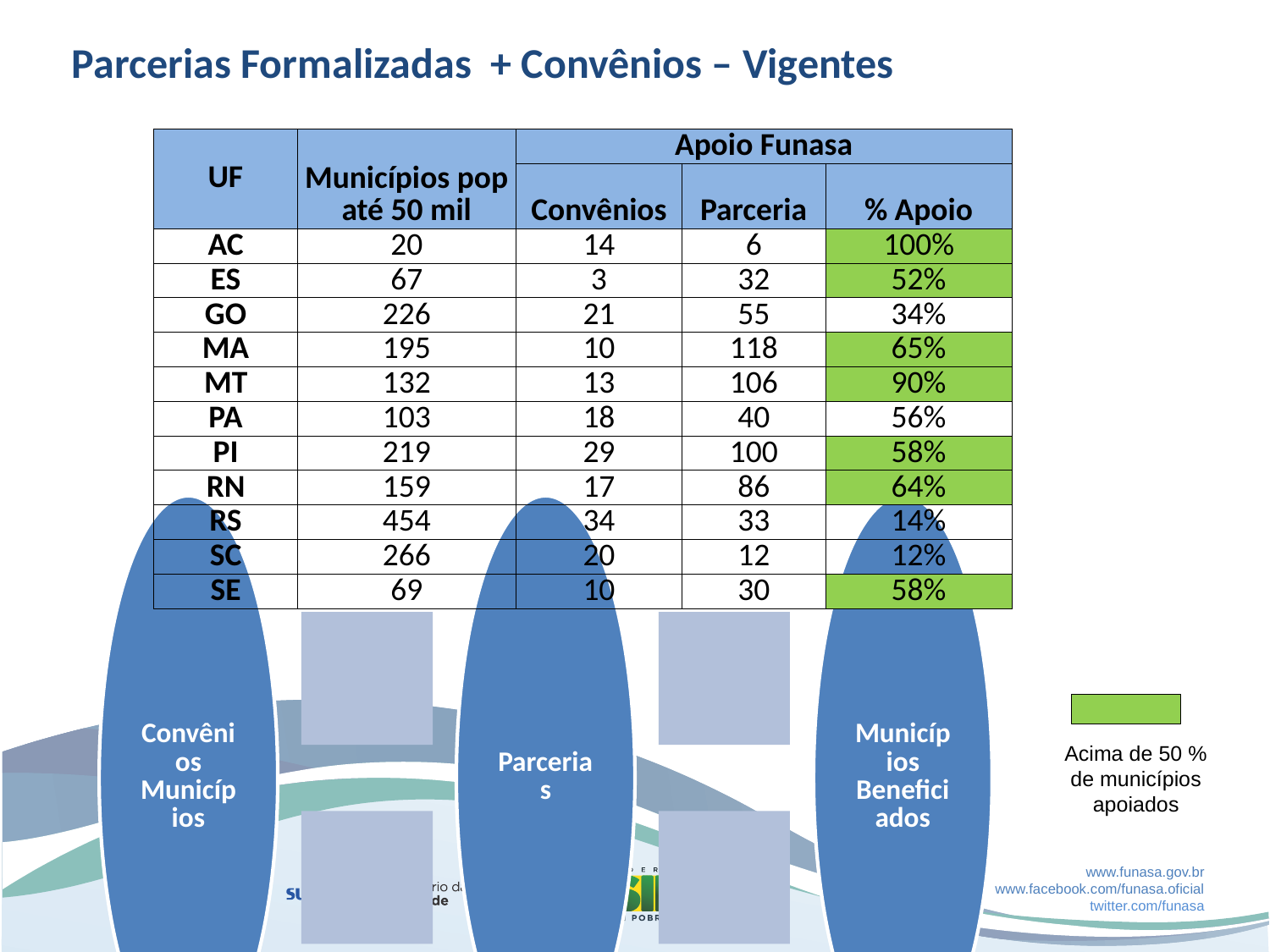

Parcerias Formalizadas  + Convênios – Vigentes
| UF | Municípios pop até 50 mil | Apoio Funasa |  |  |
| --- | --- | --- | --- | --- |
|  |  | Convênios | Parceria | % Apoio |
| AC | 20 | 14 | 6 | 100% |
| ES | 67 | 3 | 32 | 52% |
| GO | 226 | 21 | 55 | 34% |
| MA | 195 | 10 | 118 | 65% |
| MT | 132 | 13 | 106 | 90% |
| PA | 103 | 18 | 40 | 56% |
| PI | 219 | 29 | 100 | 58% |
| RN | 159 | 17 | 86 | 64% |
| RS | 454 | 34 | 33 | 14% |
| SC | 266 | 20 | 12 | 12% |
| SE | 69 | 10 | 30 | 58% |
Convênios Municípios
Parcerias
Municípios Beneficiados

Acima de 50 % de municípios apoiados